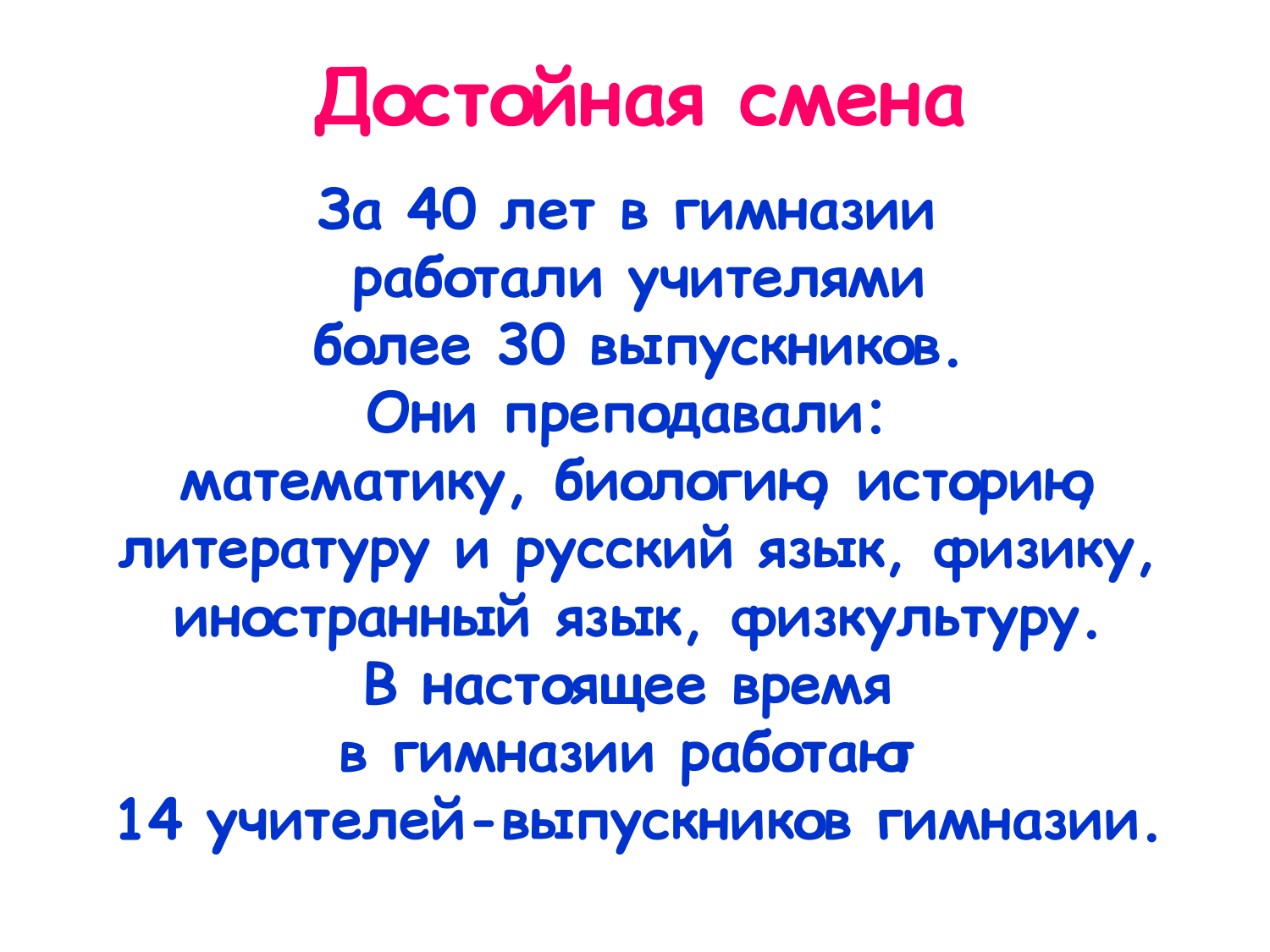

# Достойная смена
За 40 лет в гимназии
работали учителями
более 30 выпускников.
Они преподавали:
математику, биологию, историю, литературу и русский язык, физику, иностранный язык, физкультуру.
В настоящее время
в гимназии работают
14 учителей-выпускников гимназии.